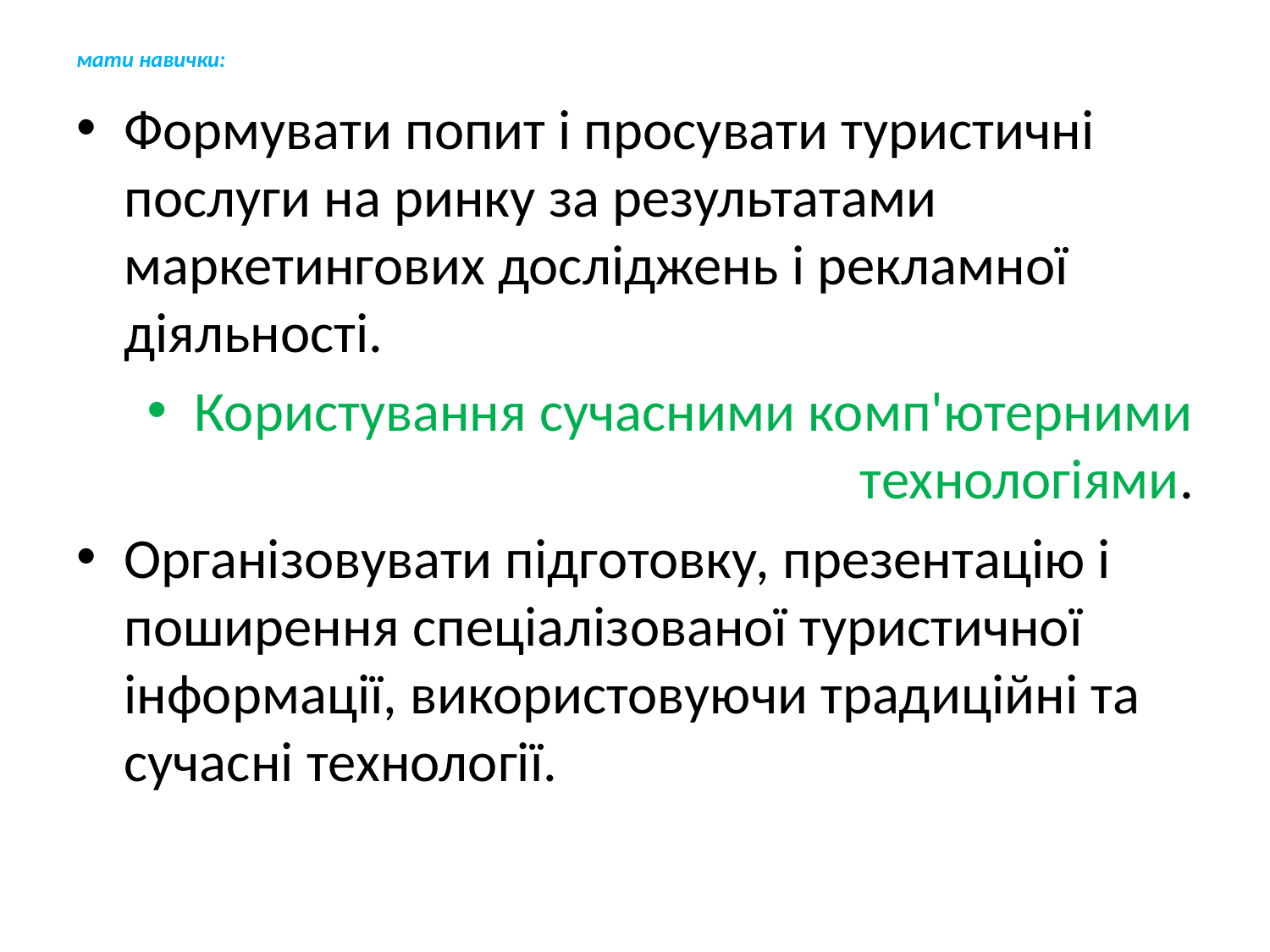

# мати навички:
Формувати попит і просувати туристичні послуги на ринку за результатами маркетингових досліджень і рекламної діяльності.
Користування сучасними комп'ютерними технологіями.
Організовувати підготовку, презентацію і поширення спеціалізованої туристичної інформації, використовуючи традиційні та сучасні технології.